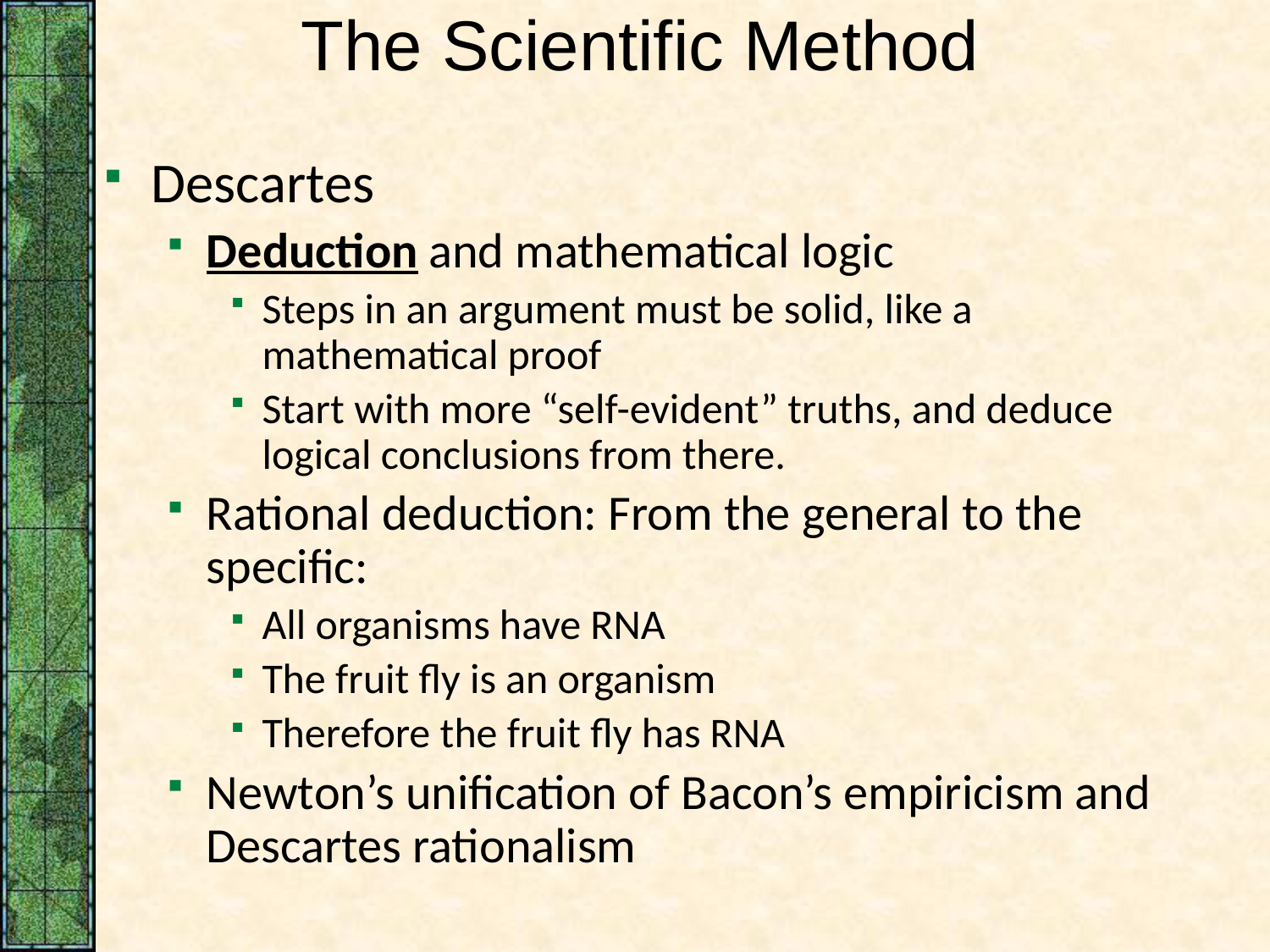

# The Scientific Method
Descartes
Deduction and mathematical logic
Steps in an argument must be solid, like a mathematical proof
Start with more “self-evident” truths, and deduce logical conclusions from there.
Rational deduction: From the general to the specific:
All organisms have RNA
The fruit fly is an organism
Therefore the fruit fly has RNA
Newton’s unification of Bacon’s empiricism and Descartes rationalism